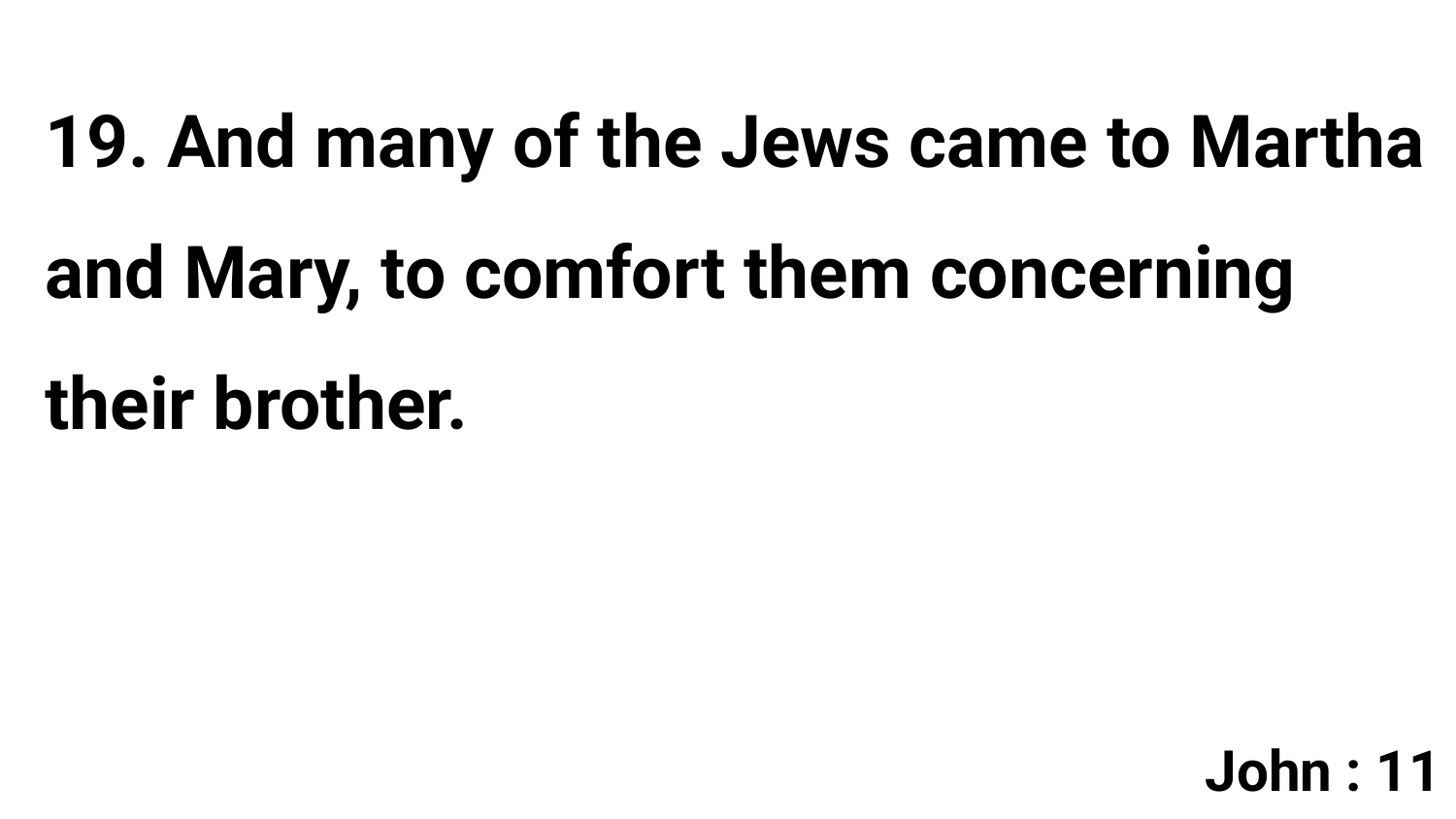

19. And many of the Jews came to Martha and Mary, to comfort them concerning their brother.
John : 11